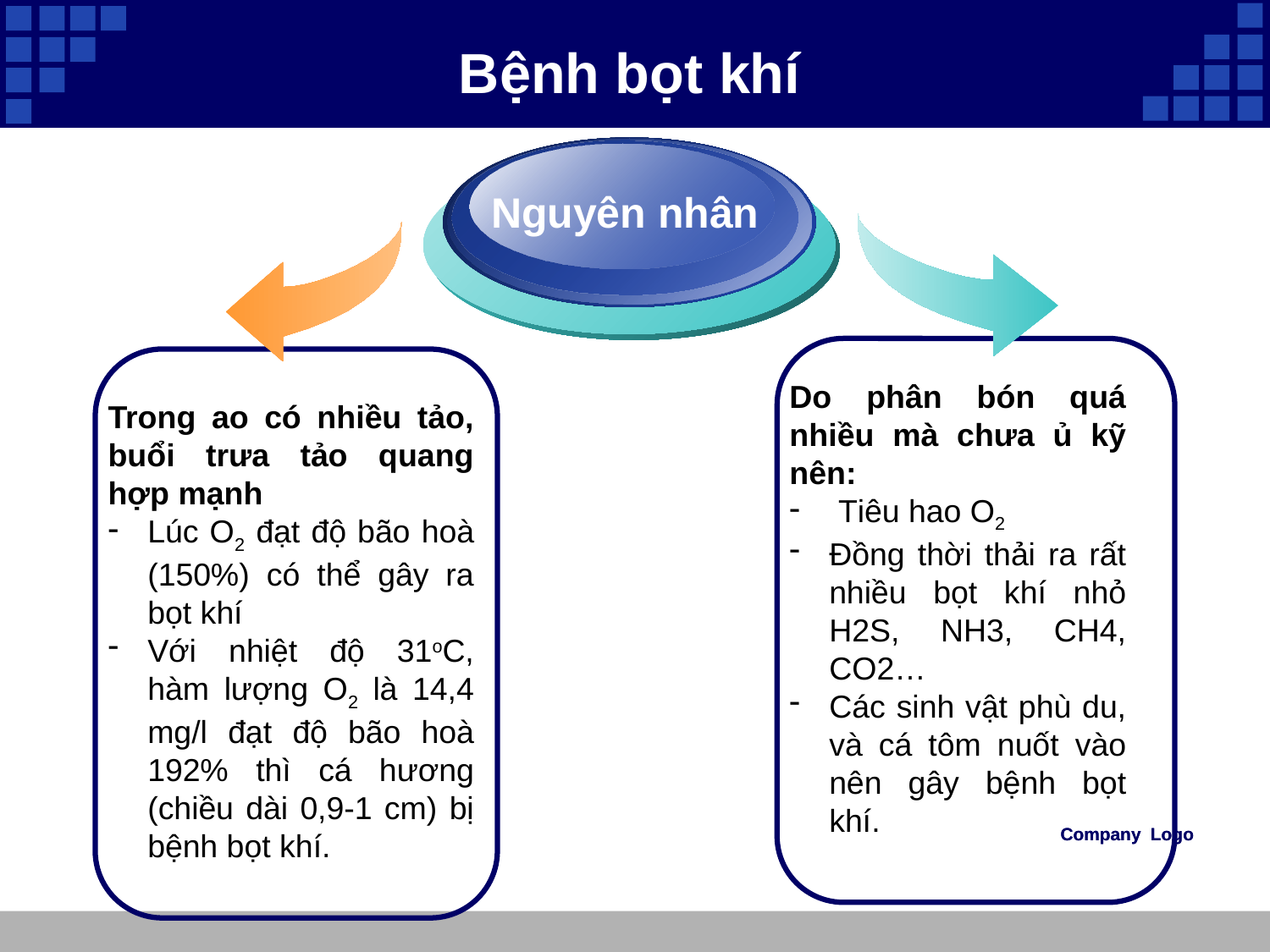

# Bệnh bọt khí

Nguyên nhân

Do phân bón quá nhiều mà chưa ủ kỹ nên:
 Tiêu hao O2
Đồng thời thải ra rất nhiều bọt khí nhỏ H2S, NH3, CH4, CO2…
Các sinh vật phù du, và cá tôm nuốt vào nên gây bệnh bọt khí.
Trong ao có nhiều tảo, buổi trưa tảo quang hợp mạnh
Lúc O2 đạt độ bão hoà (150%) có thể gây ra bọt khí
Với nhiệt độ 31oC, hàm lượng O2 là 14,4 mg/l đạt độ bão hoà 192% thì cá hương (chiều dài 0,9-1 cm) bị bệnh bọt khí.
Company  Logo
Company  Logo